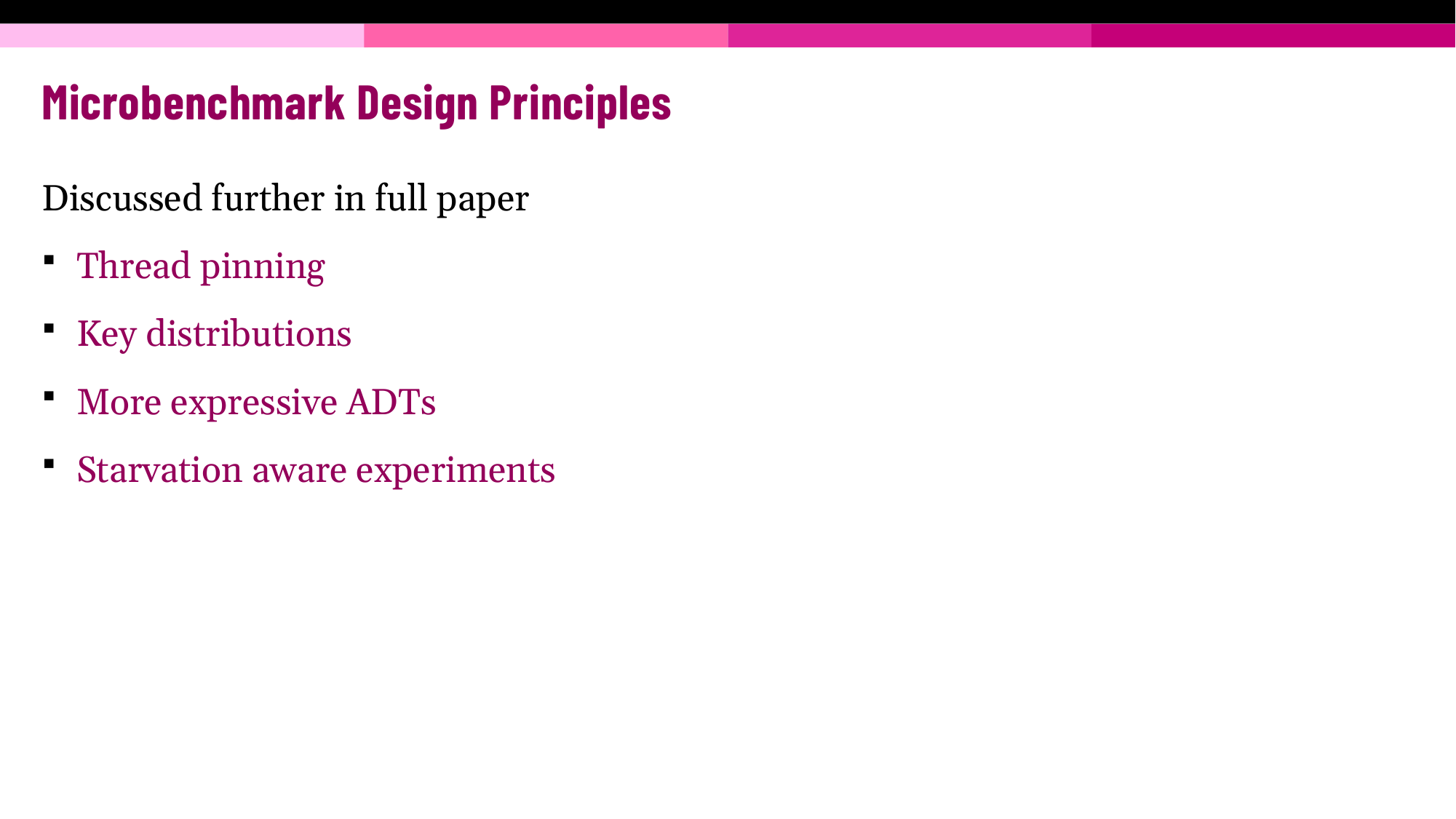

# Microbenchmark Design Principles
Discussed further in full paper
Thread pinning
Key distributions
More expressive ADTs
Starvation aware experiments